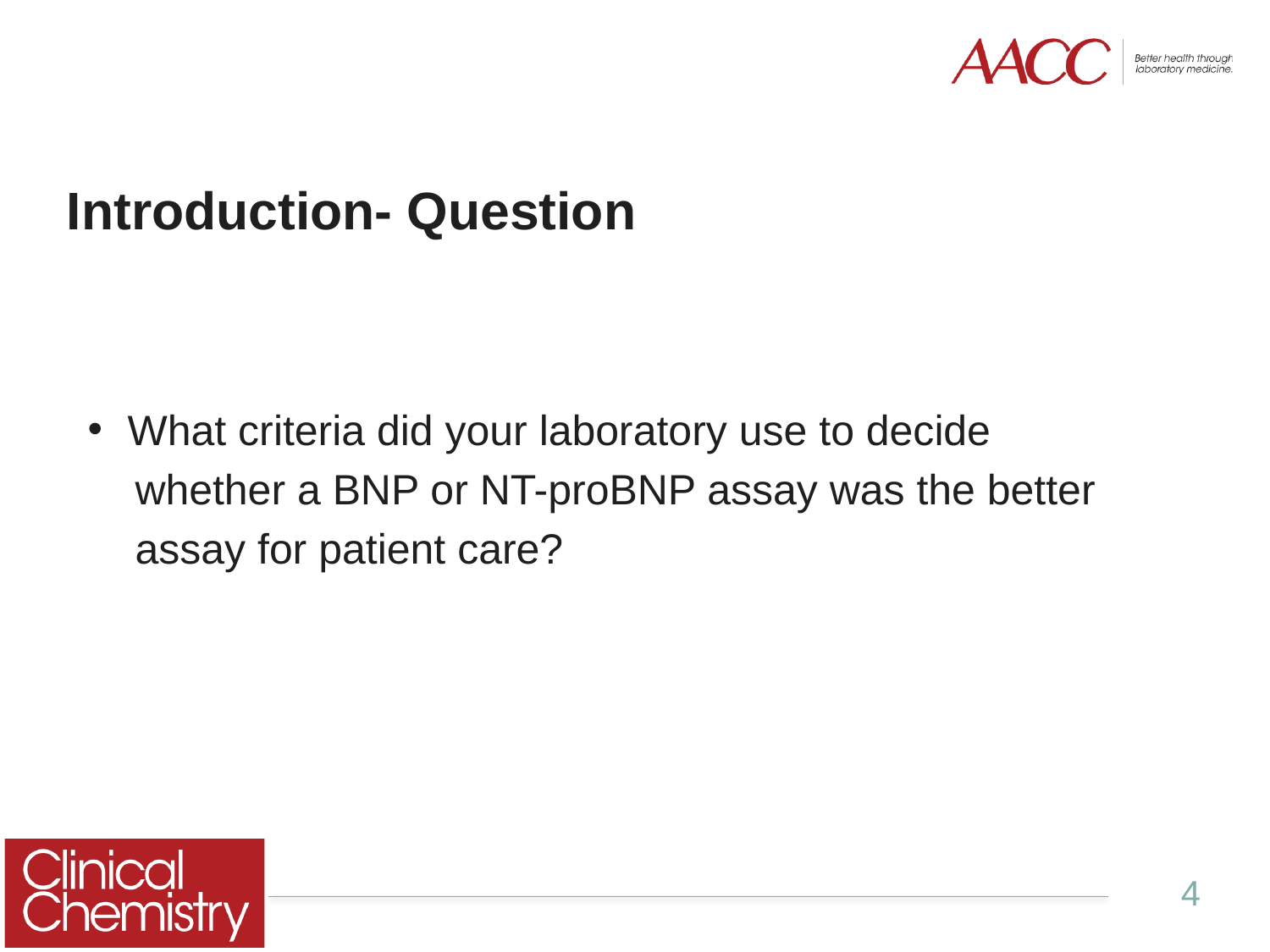

# Introduction- Question
What criteria did your laboratory use to decide
    whether a BNP or NT-proBNP assay was the better
    assay for patient care?
4